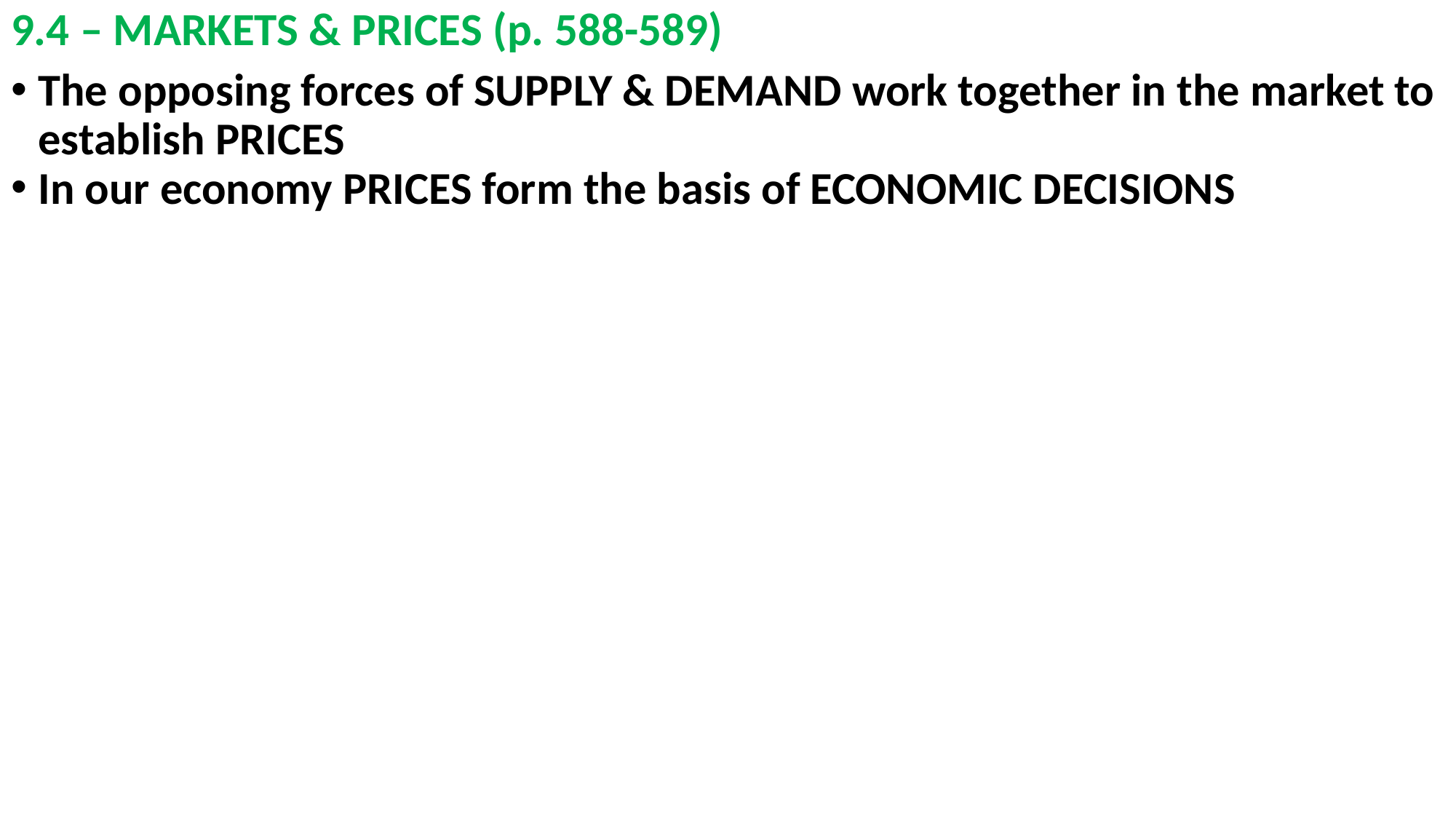

# 9.4 – MARKETS & PRICES (p. 588-589)
The opposing forces of SUPPLY & DEMAND work together in the market to establish PRICES
In our economy PRICES form the basis of ECONOMIC DECISIONS